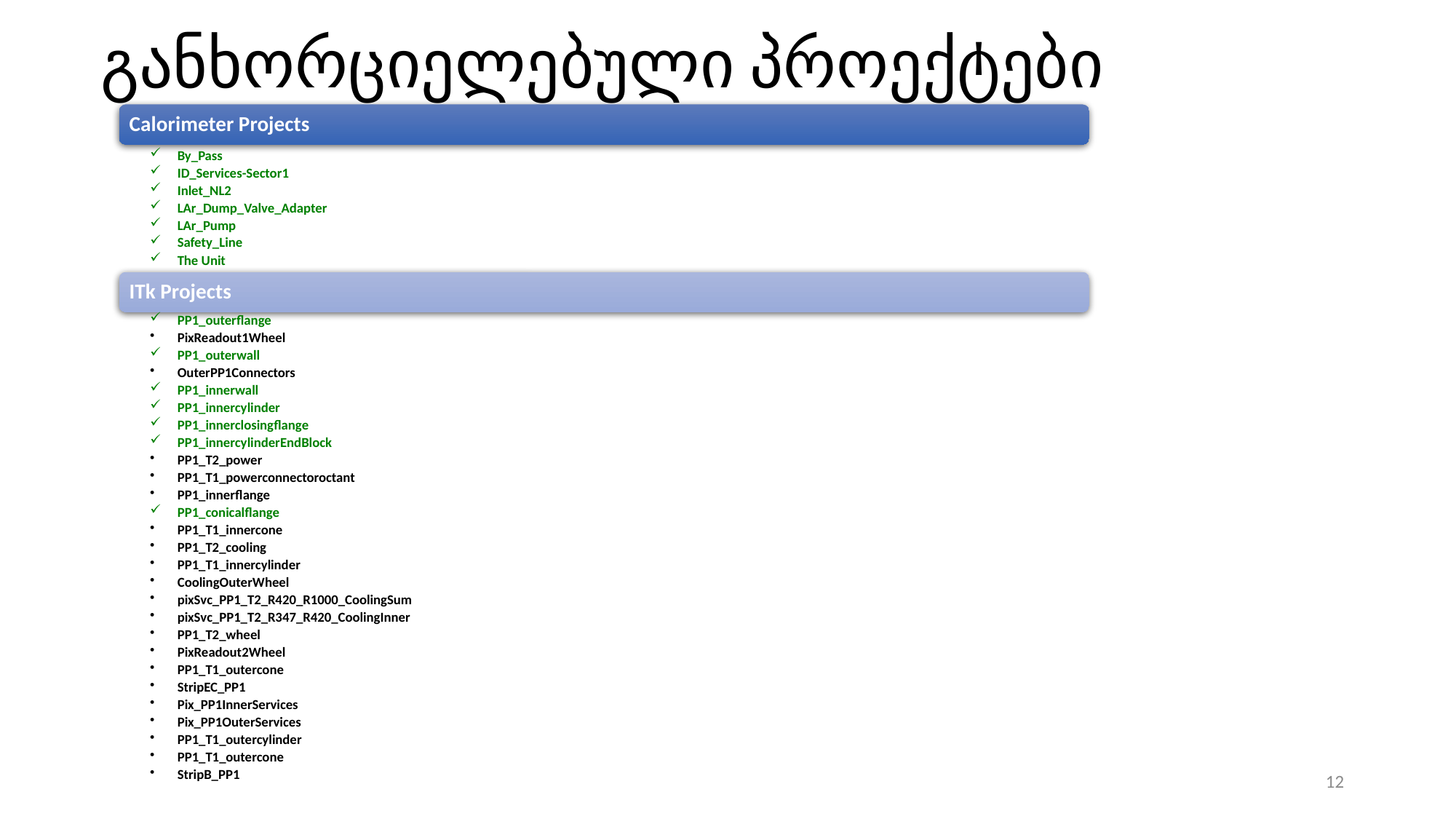

# განხორციელებული პროექტები
Calorimeter Projects
By_Pass
ID_Services-Sector1
Inlet_NL2
LAr_Dump_Valve_Adapter
LAr_Pump
Safety_Line
The Unit
ITk Projects
PP1_outerflange
PixReadout1Wheel
PP1_outerwall
OuterPP1Connectors
PP1_innerwall
PP1_innercylinder
PP1_innerclosingflange
PP1_innercylinderEndBlock
PP1_T2_power
PP1_T1_powerconnectoroctant
PP1_innerflange
PP1_conicalflange
PP1_T1_innercone
PP1_T2_cooling
PP1_T1_innercylinder
CoolingOuterWheel
pixSvc_PP1_T2_R420_R1000_CoolingSum
pixSvc_PP1_T2_R347_R420_CoolingInner
PP1_T2_wheel
PixReadout2Wheel
PP1_T1_outercone
StripEC_PP1
Pix_PP1InnerServices
Pix_PP1OuterServices
PP1_T1_outercylinder
PP1_T1_outercone
StripB_PP1

12